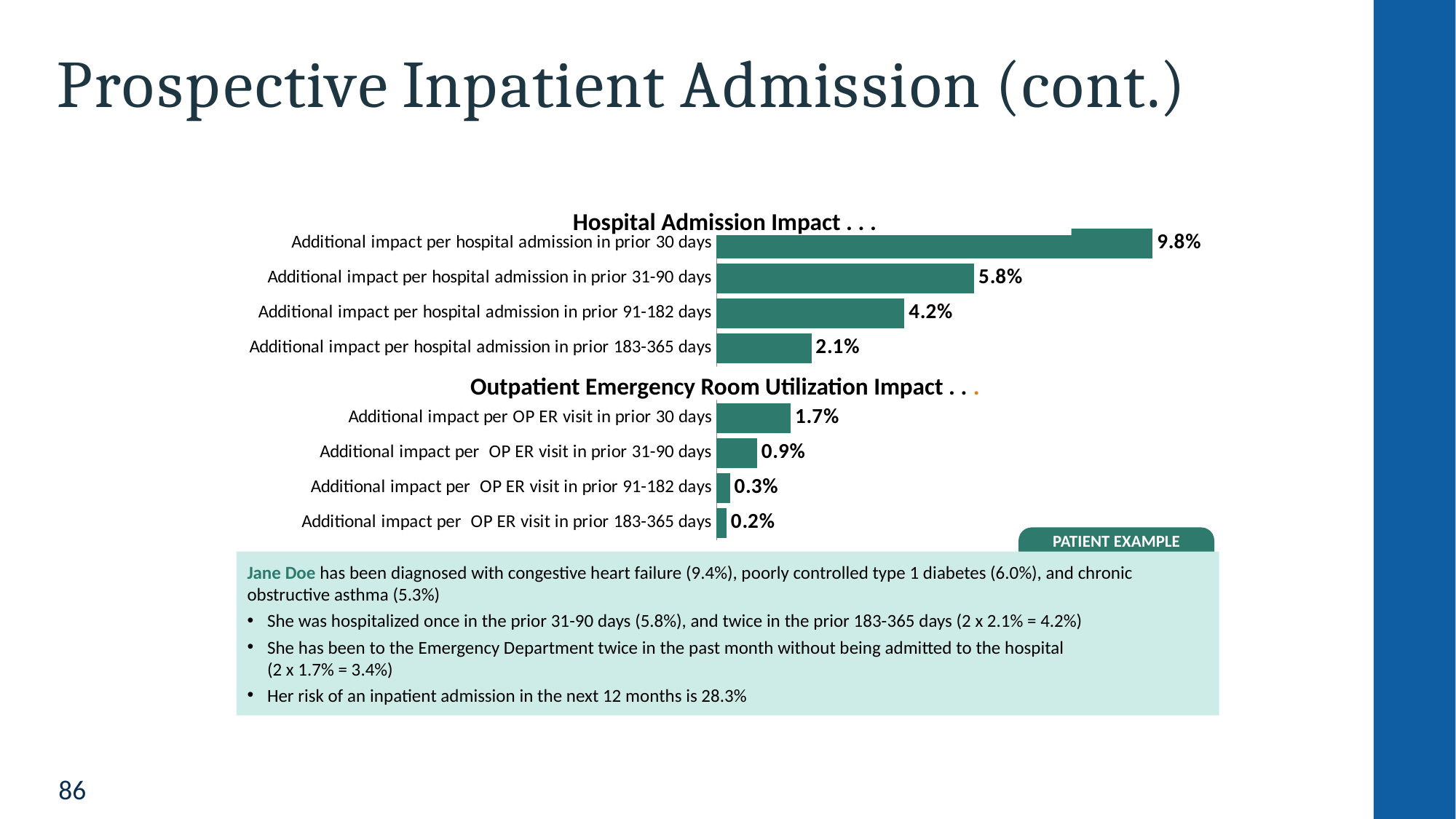

# Prospective Inpatient Admission (cont.)
Hospital Admission Impact . . .

### Chart

| Category | Series 1 |
|---|---|
| Additional impact per hospital admission in prior 30 days | 0.09759000000000007 |
| Additional impact per hospital admission in prior 31-90 days | 0.05765 |
| Additional impact per hospital admission in prior 91-182 days | 0.04204 |
| Additional impact per hospital admission in prior 183-365 days | 0.021220000000000006 |
|  | None |
| Additional impact per OP ER visit in prior 30 days | 0.016580000000000077 |
| Additional impact per  OP ER visit in prior 31-90 days | 0.009060000000000025 |
| Additional impact per  OP ER visit in prior 91-182 days | 0.0029900000000000052 |
| Additional impact per  OP ER visit in prior 183-365 days | 0.002240000000000011 |
Outpatient Emergency Room Utilization Impact . . .
PATIENT EXAMPLE

Jane Doe has been diagnosed with congestive heart failure (9.4%), poorly controlled type 1 diabetes (6.0%), and chronic obstructive asthma (5.3%)
She was hospitalized once in the prior 31-90 days (5.8%), and twice in the prior 183-365 days (2 x 2.1% = 4.2%)
She has been to the Emergency Department twice in the past month without being admitted to the hospital
(2 x 1.7% = 3.4%)
Her risk of an inpatient admission in the next 12 months is 28.3%